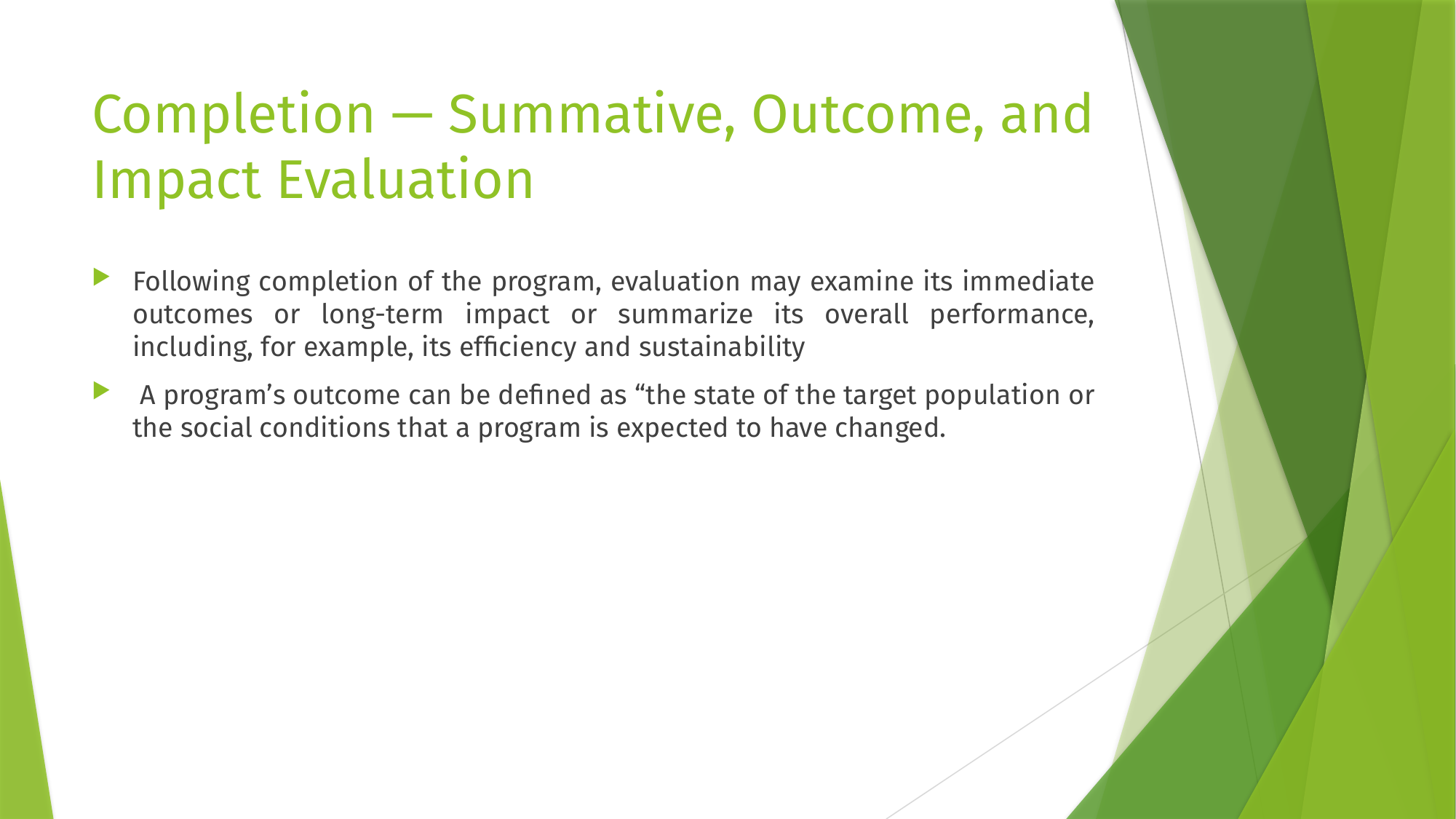

# Completion — Summative, Outcome, and Impact Evaluation
Following completion of the program, evaluation may examine its immediate outcomes or long-term impact or summarize its overall performance, including, for example, its efficiency and sustainability
 A program’s outcome can be defined as “the state of the target population or the social conditions that a program is expected to have changed.